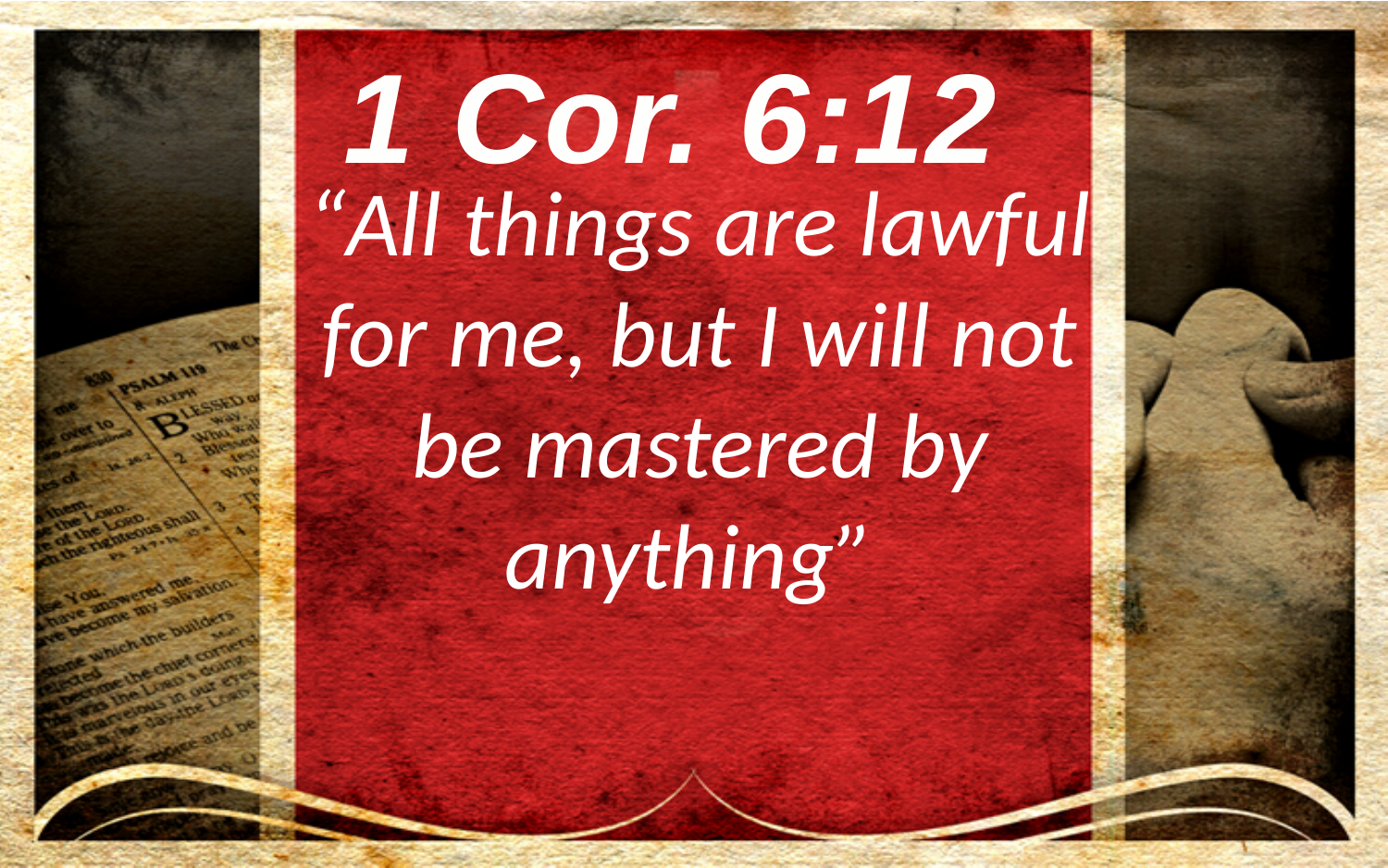

1 Cor. 6:12
“All things are lawful for me, but I will not be mastered by anything”